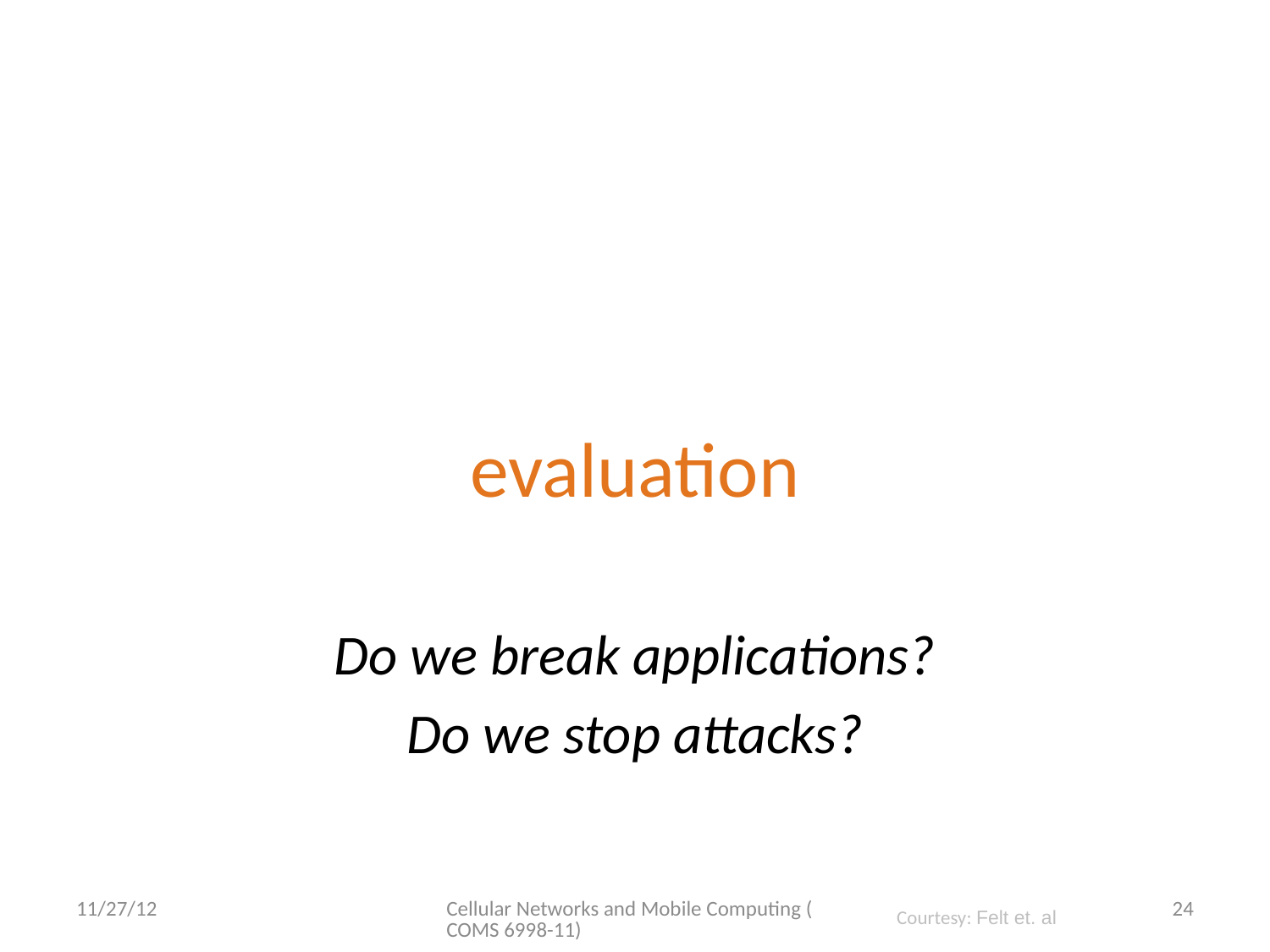

# evaluation
Do we break applications?
Do we stop attacks?
11/27/12
Cellular Networks and Mobile Computing (COMS 6998-11)
24
Courtesy: Felt et. al